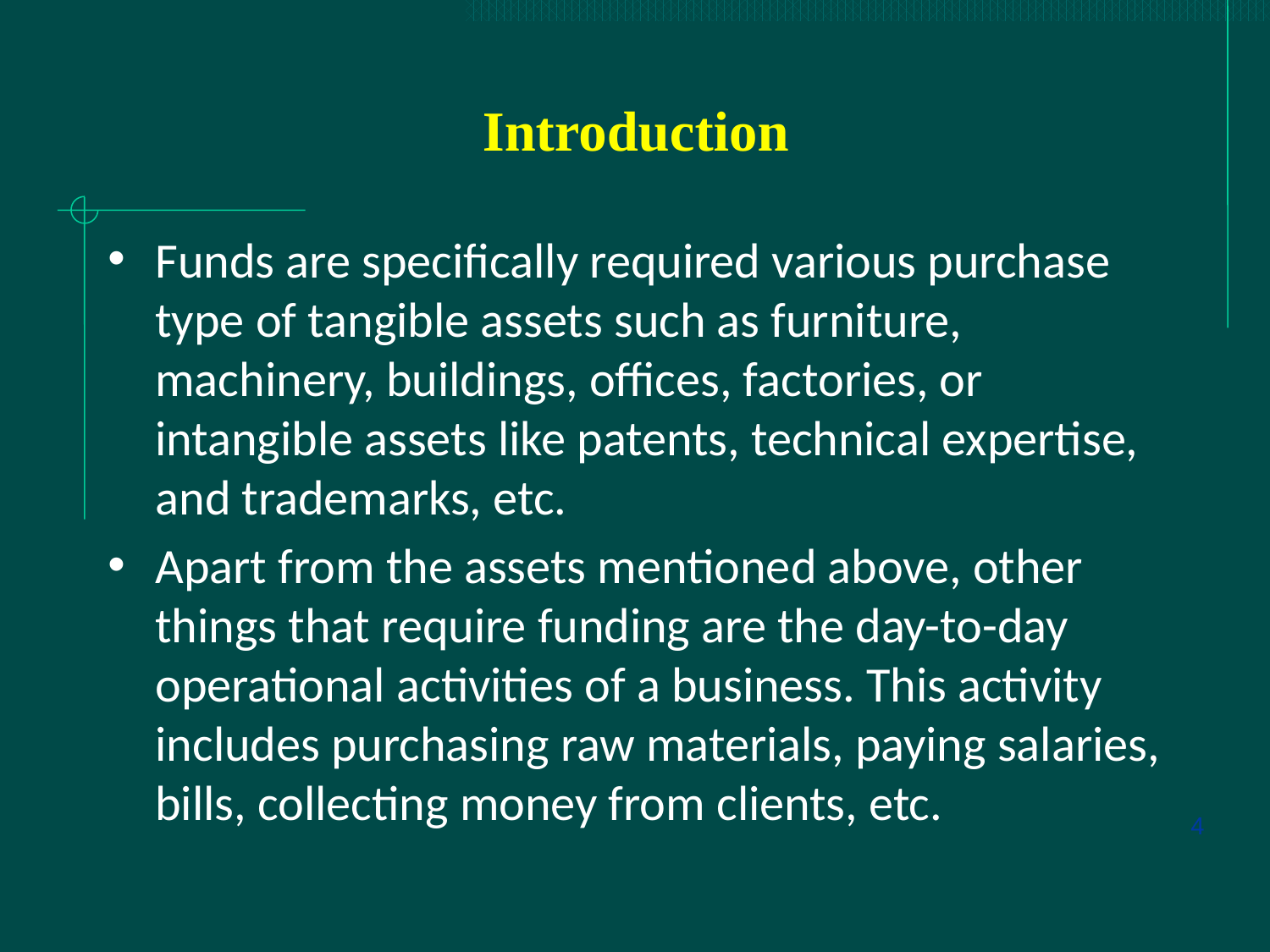

Introduction
Funds are specifically required various purchase type of tangible assets such as furniture, machinery, buildings, offices, factories, or intangible assets like patents, technical expertise, and trademarks, etc.
Apart from the assets mentioned above, other things that require funding are the day-to-day operational activities of a business. This activity includes purchasing raw materials, paying salaries, bills, collecting money from clients, etc.
4